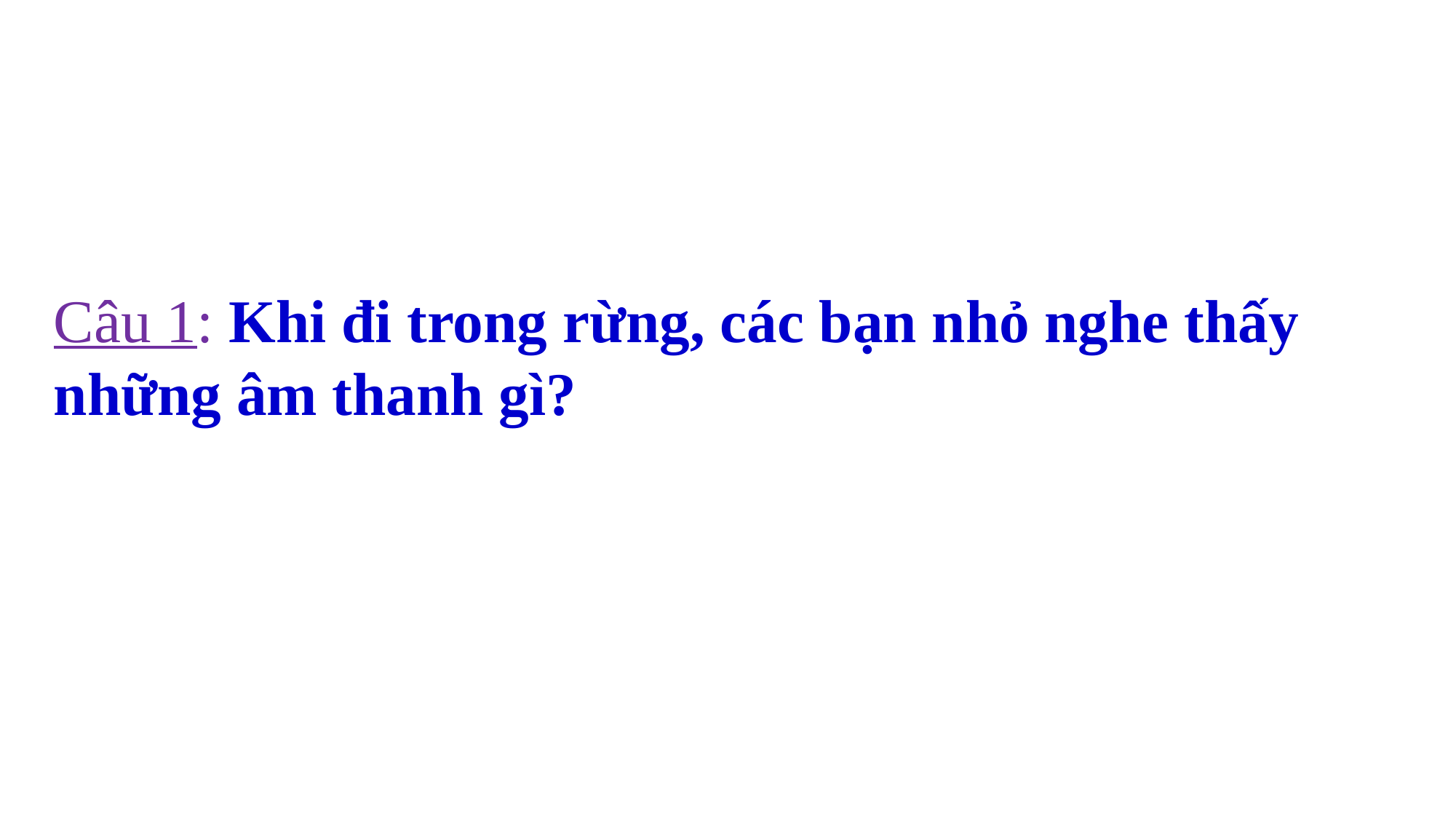

Câu 1: Khi đi trong rừng, các bạn nhỏ nghe thấy những âm thanh gì?